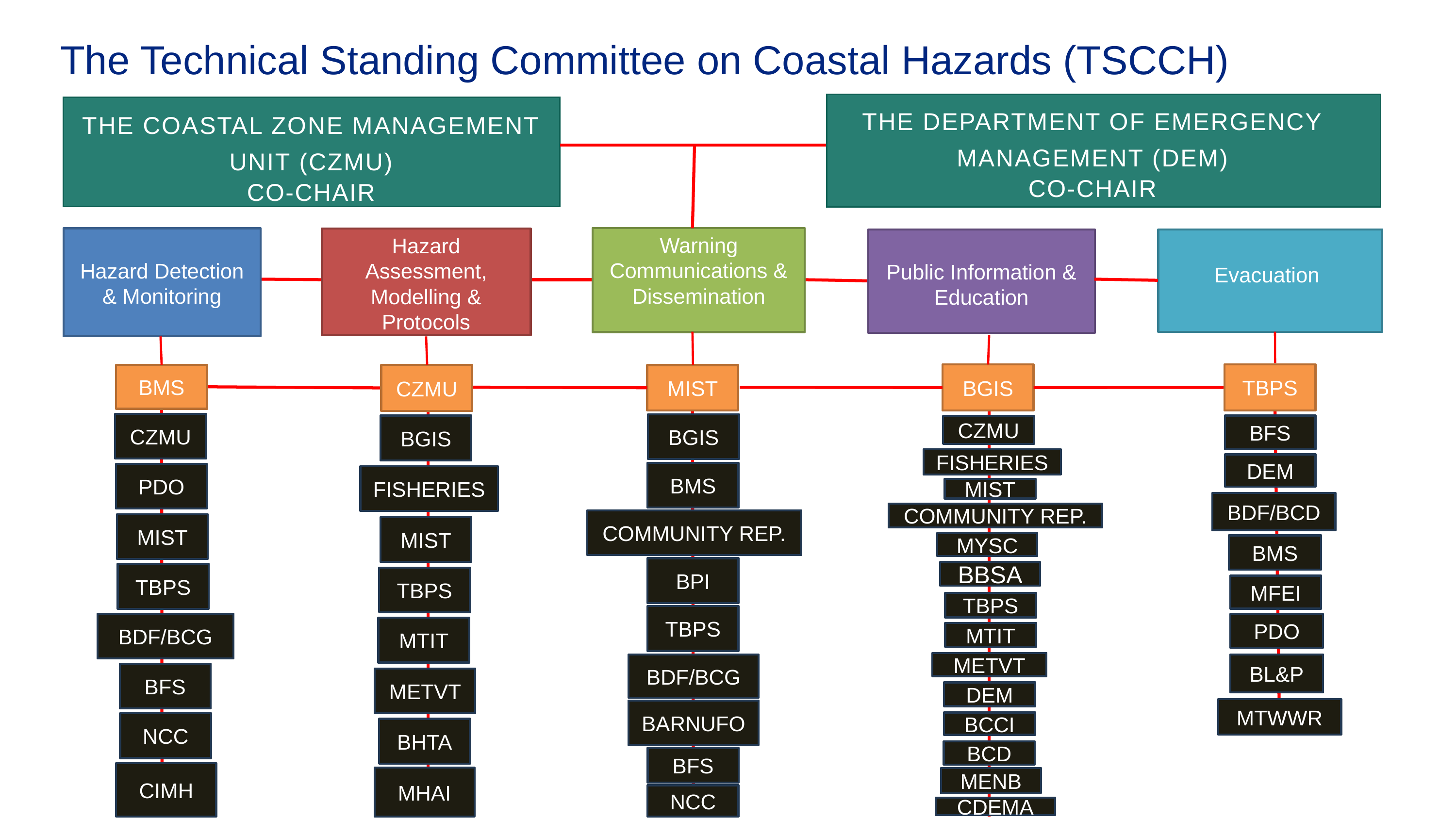

The Technical Standing Committee on Coastal Hazards (TSCCH)

THE DEPARTMENT OF EMERGENCY MANAGEMENT (DEM)
CO-CHAIR

THE COASTAL ZONE MANAGEMENT UNIT (CZMU)
CO-CHAIR
Warning Communications & Dissemination

Hazard Detection & Monitoring
Hazard Assessment, Modelling & Protocols

Public Information & Education

Evacuation
TBPS
BGIS
BMS
CZMU
MIST
CZMU
BGIS
BGIS
BFS
CZMU
FISHERIES
DEM
BMS
PDO
FISHERIES
MIST
BDF/BCD
COMMUNITY REP.
COMMUNITY REP.
MIST
MIST
MYSC
BMS
BPI
BBSA
TBPS
TBPS
MFEI
TBPS
TBPS
BDF/BCG
PDO
MTIT
MTIT
METVT
BDF/BCG
BL&P
BFS
METVT
DEM
MTWWR
BARNUFO
BCCI
NCC
BHTA
BCD
BFS
CIMH
MHAI
MENB
NCC
CDEMA